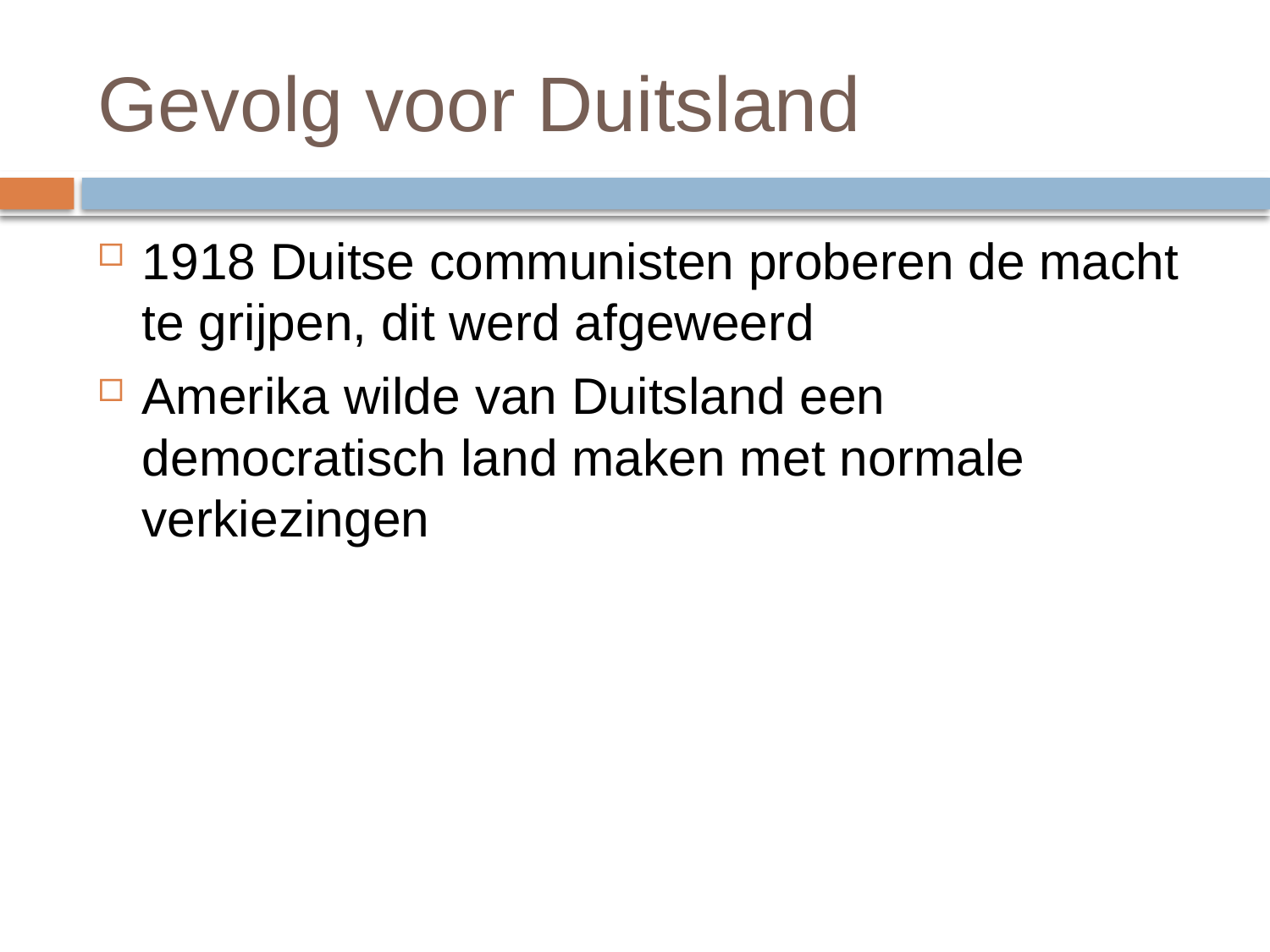

# Gevolg voor Duitsland
1918 Duitse communisten proberen de macht te grijpen, dit werd afgeweerd
Amerika wilde van Duitsland een democratisch land maken met normale verkiezingen